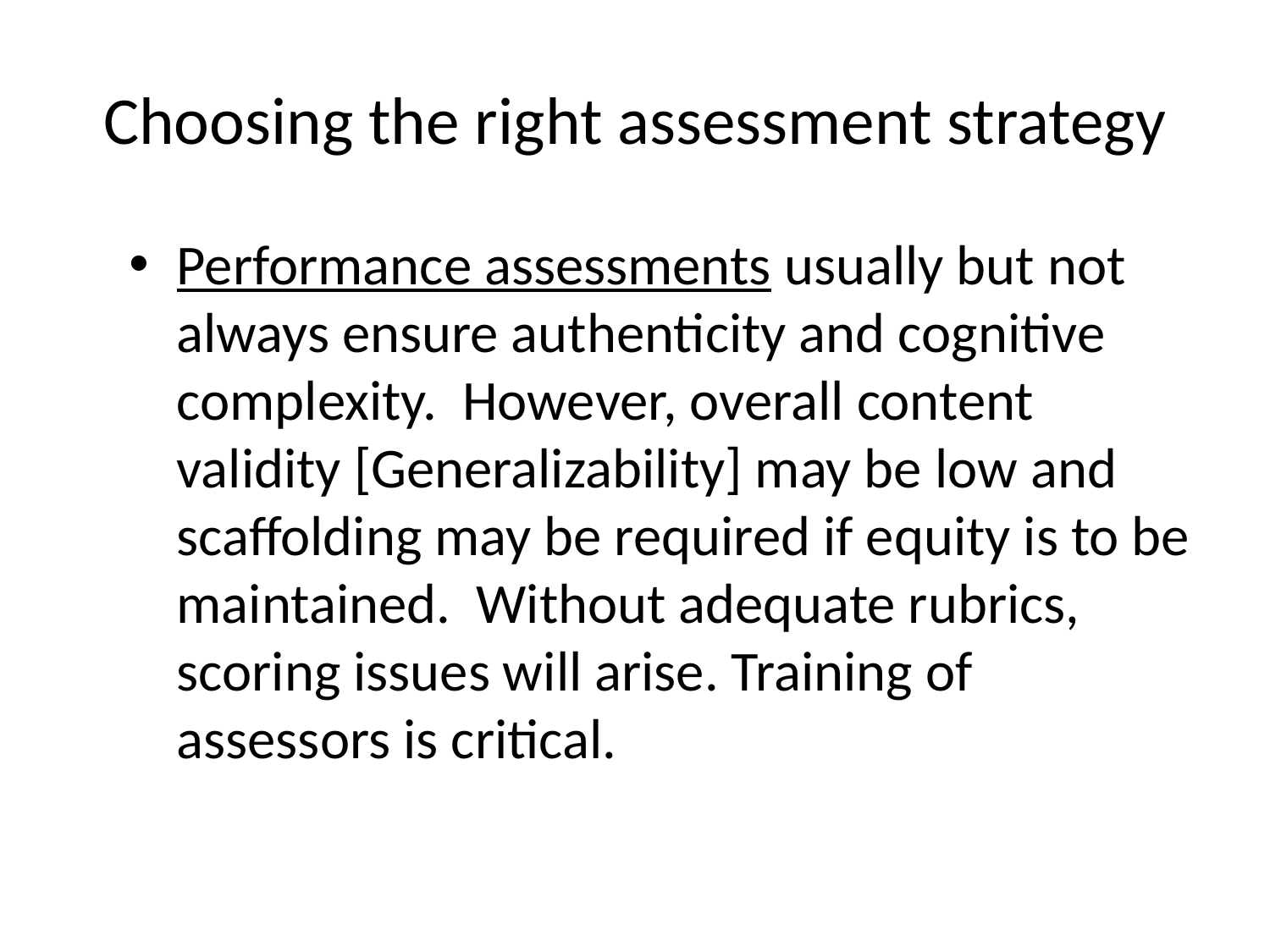

# Choosing the right assessment strategy
Performance assessments usually but not always ensure authenticity and cognitive complexity.  However, overall content validity [Generalizability] may be low and scaffolding may be required if equity is to be maintained.  Without adequate rubrics, scoring issues will arise. Training of assessors is critical.